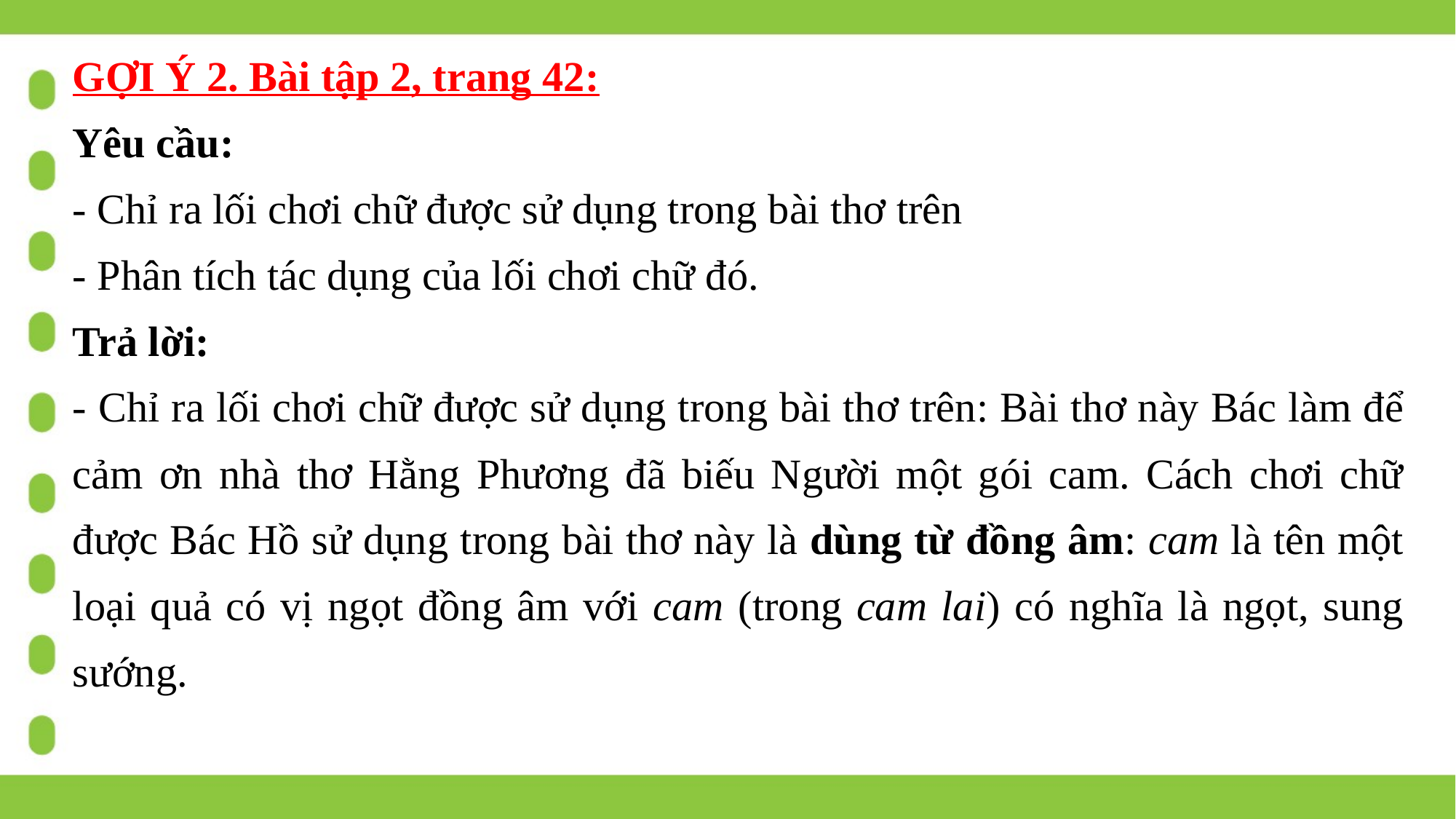

GỢI Ý 2. Bài tập 2, trang 42:
Yêu cầu:
- Chỉ ra lối chơi chữ được sử dụng trong bài thơ trên
- Phân tích tác dụng của lối chơi chữ đó.
Trả lời:
- Chỉ ra lối chơi chữ được sử dụng trong bài thơ trên: Bài thơ này Bác làm để cảm ơn nhà thơ Hằng Phương đã biếu Người một gói cam. Cách chơi chữ được Bác Hồ sử dụng trong bài thơ này là dùng từ đồng âm: cam là tên một loại quả có vị ngọt đồng âm với cam (trong cam lai) có nghĩa là ngọt, sung sướng.